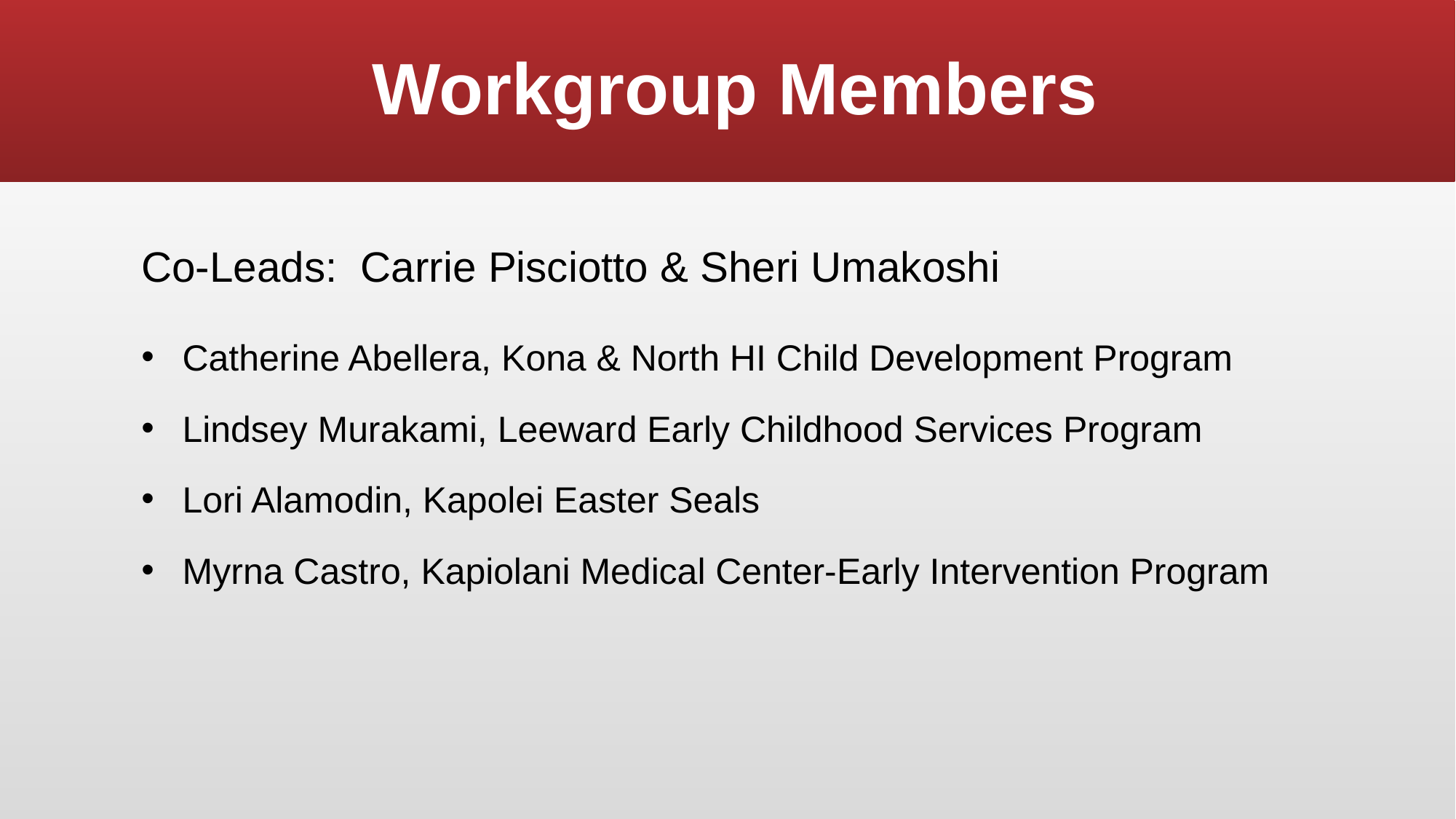

# Workgroup Members
Co-Leads:  Carrie Pisciotto & Sheri Umakoshi

Catherine Abellera, Kona & North HI Child Development Program
Lindsey Murakami, Leeward Early Childhood Services Program
Lori Alamodin, Kapolei Easter Seals
Myrna Castro, Kapiolani Medical Center-Early Intervention Program